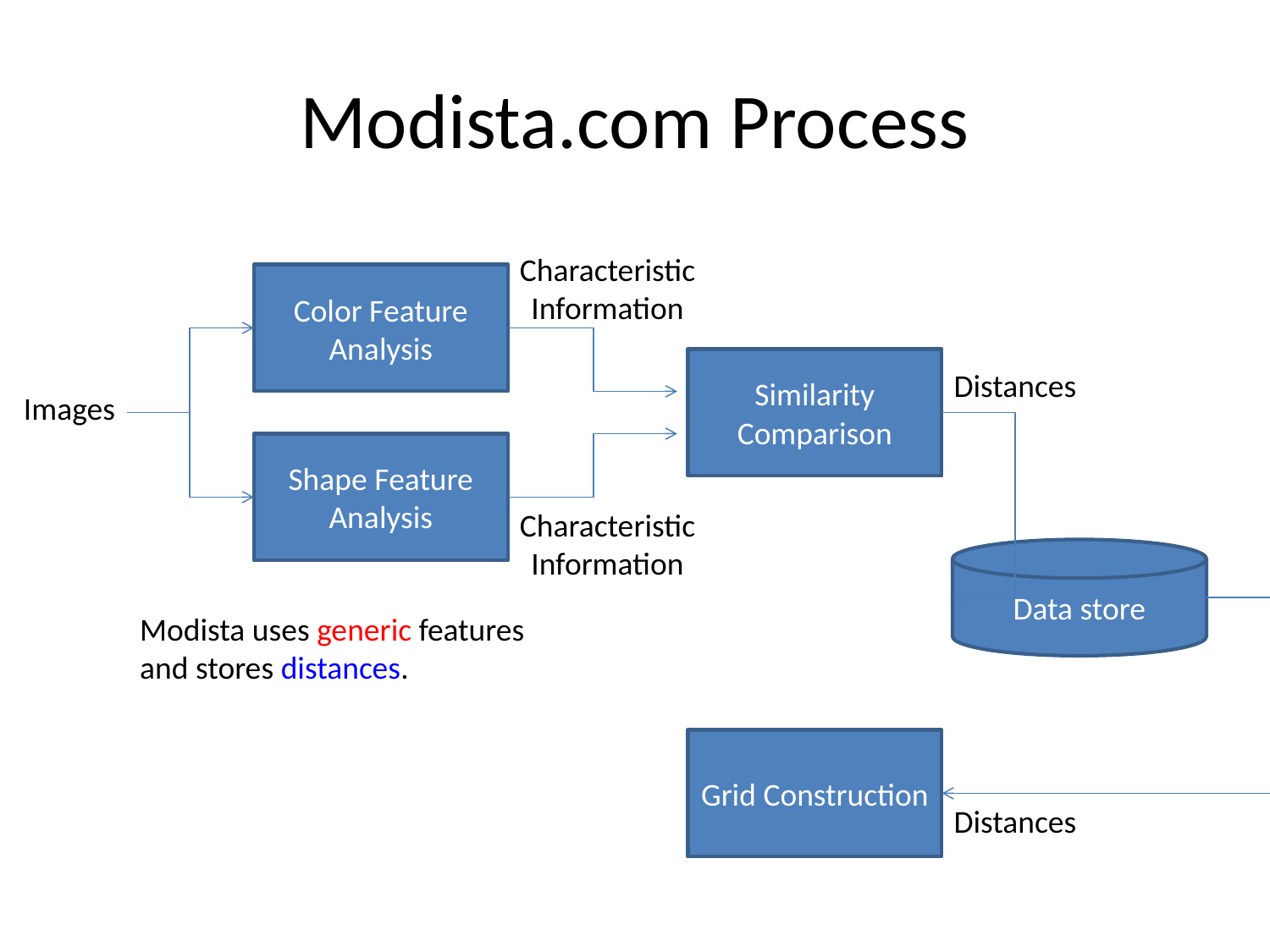

# Modista.com Process
Characteristic
Information
Color Feature Analysis
Similarity Comparison
Distances
Images
Shape Feature Analysis
Characteristic
Information
Data store
Modista uses generic features
and stores distances.

Grid Construction
Distances